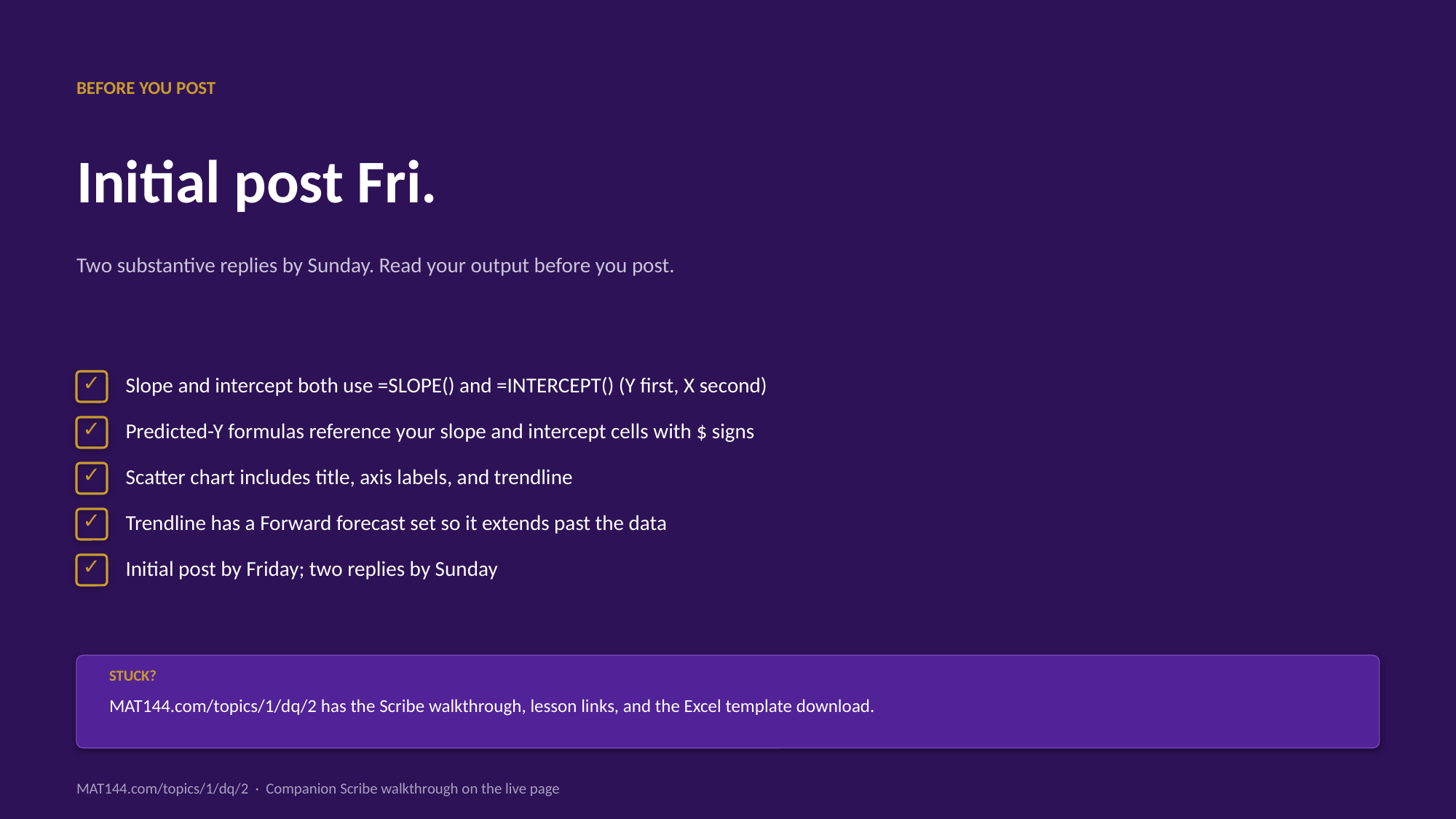

BEFORE YOU POST
Initial post Fri.
Two substantive replies by Sunday. Read your output before you post.
✓

Slope and intercept both use =SLOPE() and =INTERCEPT() (Y first, X second)
✓

Predicted-Y formulas reference your slope and intercept cells with $ signs
✓

Scatter chart includes title, axis labels, and trendline
✓

Trendline has a Forward forecast set so it extends past the data
✓

Initial post by Friday; two replies by Sunday

STUCK?
MAT144.com/topics/1/dq/2 has the Scribe walkthrough, lesson links, and the Excel template download.
MAT144.com/topics/1/dq/2  ·  Companion Scribe walkthrough on the live page